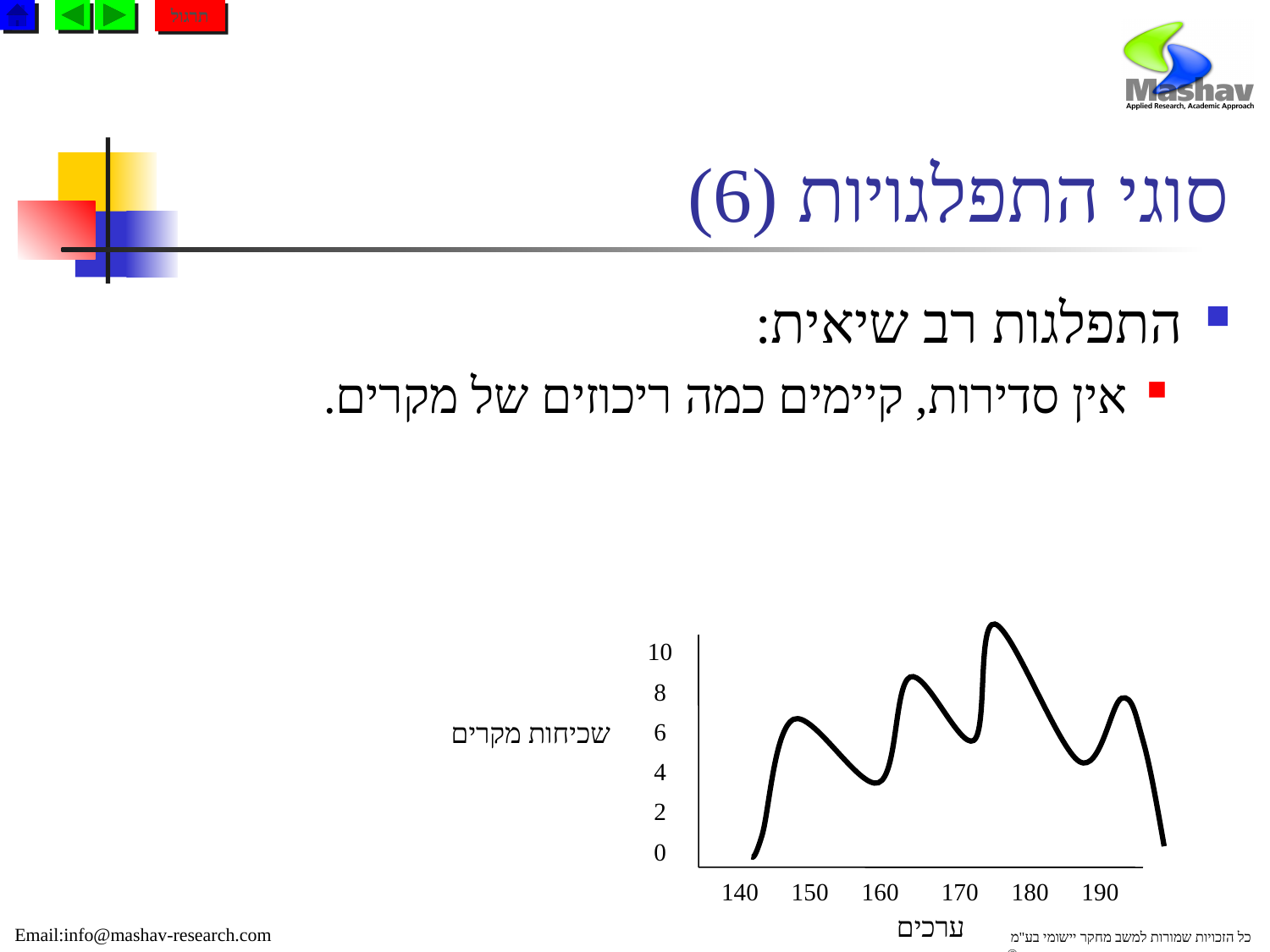

תרגול
# סוגי התפלגויות (6)
התפלגות רב שיאית:
אין סדירות, קיימים כמה ריכוזים של מקרים.

10
8
6
4
2
0
140
150
160
170
180
190
שכיחות מקרים

ערכים